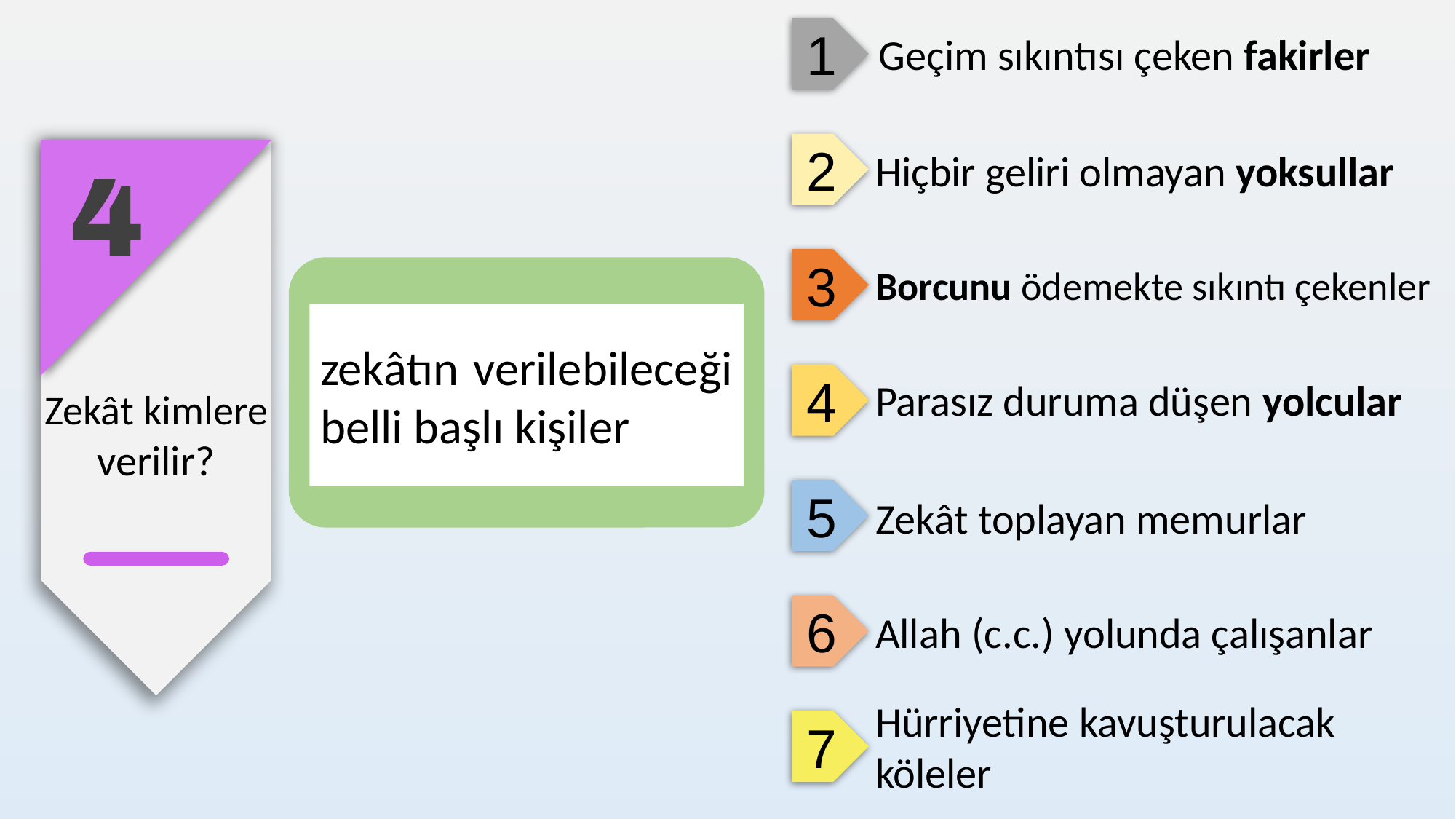

1
Geçim sıkıntısı çeken fakirler
2
Hiçbir geliri olmayan yoksullar
4

3
Borcunu ödemekte sıkıntı çekenler

zekâtın verilebileceği belli başlı kişiler
4
Parasız duruma düşen yolcular
Zekât kimlere verilir?
5
Zekât toplayan memurlar

6
Allah (c.c.) yolunda çalışanlar
Hürriyetine kavuşturulacak köleler
7